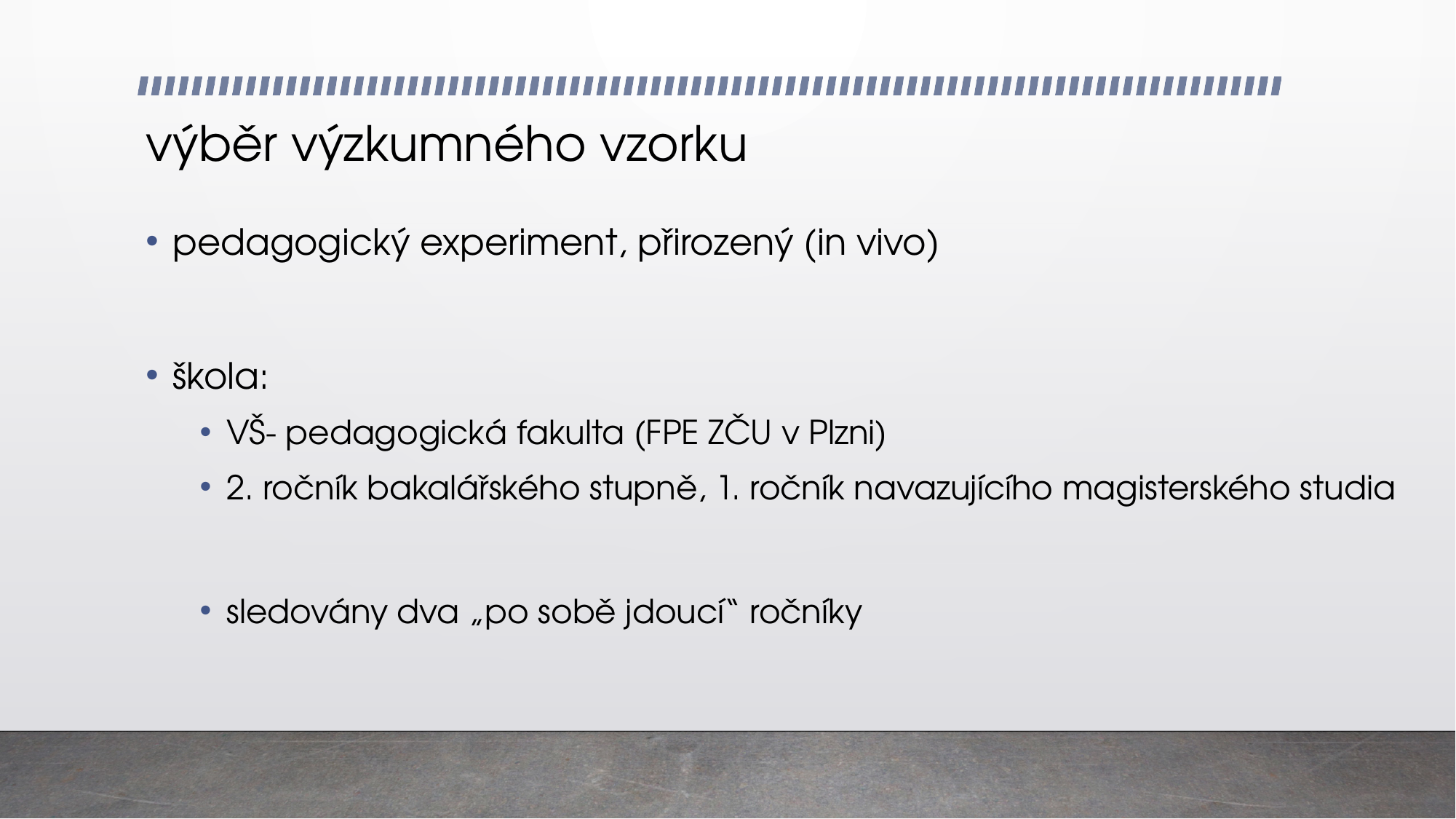

# výběr výzkumného vzorku
pedagogický experiment, přirozený (in vivo)

škola:
VŠ- pedagogická fakulta (FPE ZČU v Plzni)
2. ročník bakalářského stupně, 1. ročník navazujícího magisterského studia

sledovány dva „po sobě jdoucí“ ročníky